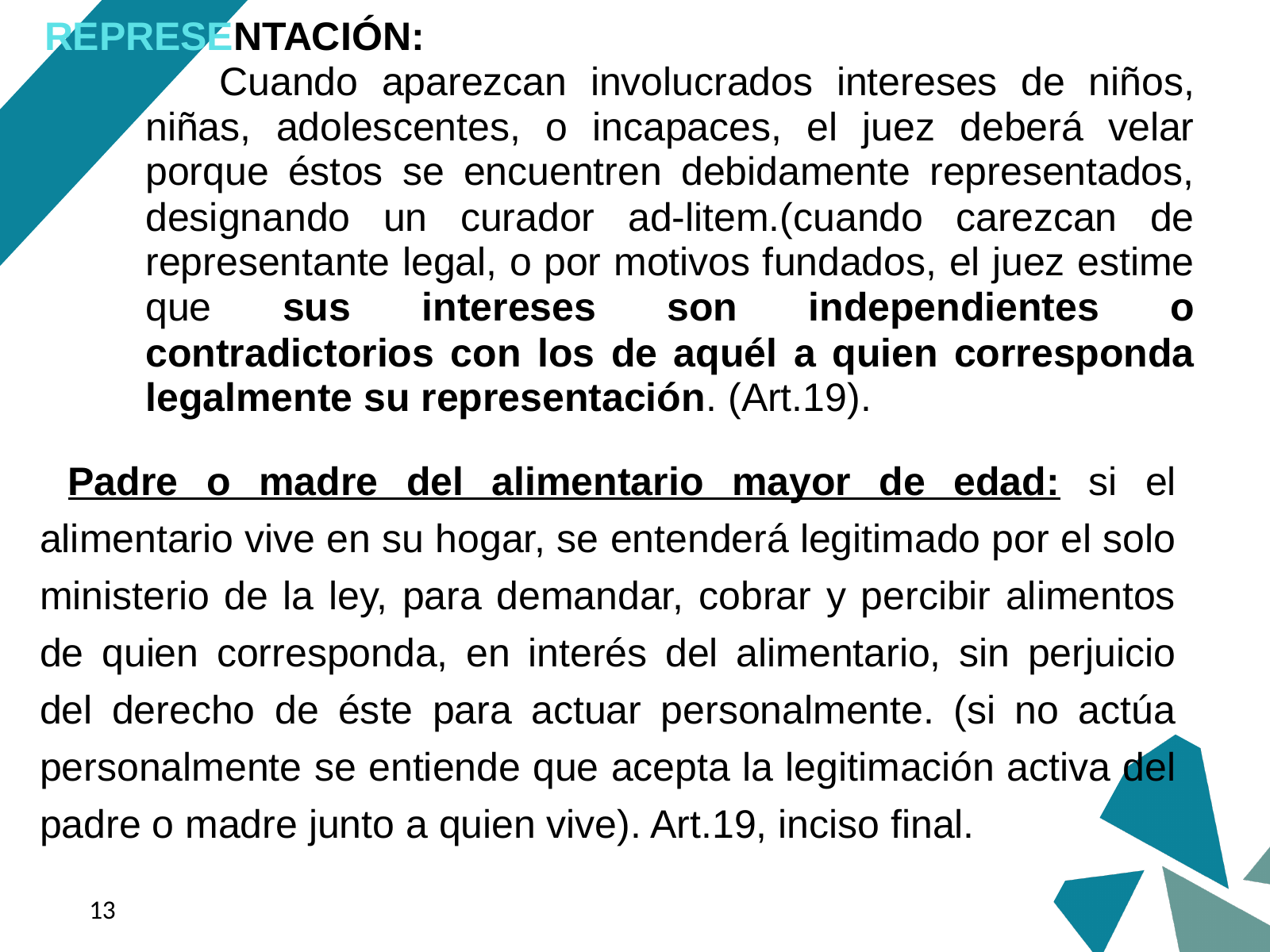

REPRESENTACIÓN:
    Cuando aparezcan involucrados intereses de niños, niñas, adolescentes, o incapaces, el juez deberá velar porque éstos se encuentren debidamente representados, designando un curador ad-litem.(cuando carezcan de representante legal, o por motivos fundados, el juez estime que sus intereses son independientes o contradictorios con los de aquél a quien corresponda legalmente su representación. (Art.19).

 Padre o madre del alimentario mayor de edad: si el alimentario vive en su hogar, se entenderá legitimado por el solo ministerio de la ley, para demandar, cobrar y percibir alimentos de quien corresponda, en interés del alimentario, sin perjuicio del derecho de éste para actuar personalmente. (si no actúa personalmente se entiende que acepta la legitimación activa del padre o madre junto a quien vive). Art.19, inciso final.

13